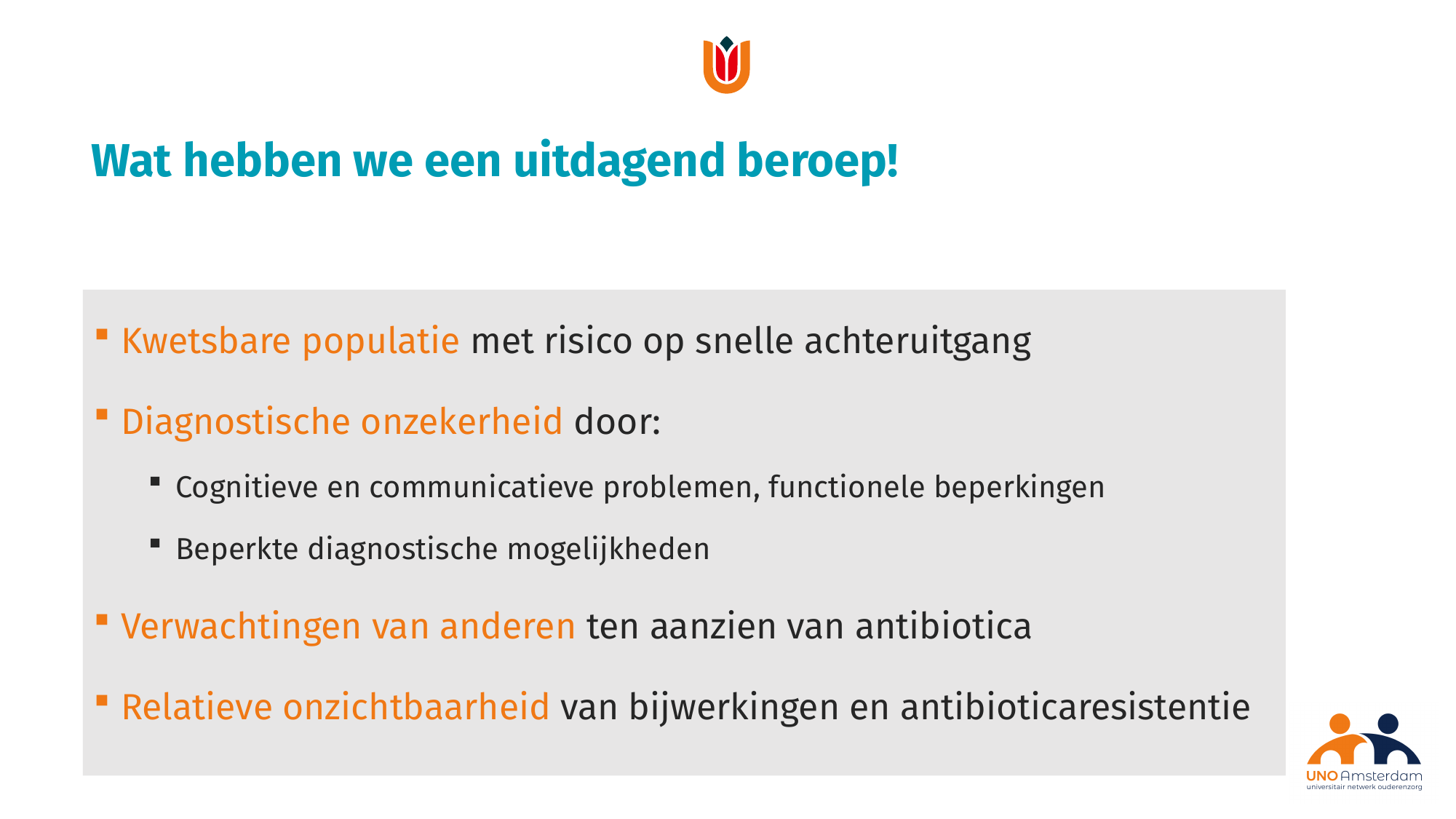

Wat hebben we een uitdagend beroep!
Kwetsbare populatie met risico op snelle achteruitgang
Diagnostische onzekerheid door:
Cognitieve en communicatieve problemen, functionele beperkingen
Beperkte diagnostische mogelijkheden
Verwachtingen van anderen ten aanzien van antibiotica
Relatieve onzichtbaarheid van bijwerkingen en antibioticaresistentie